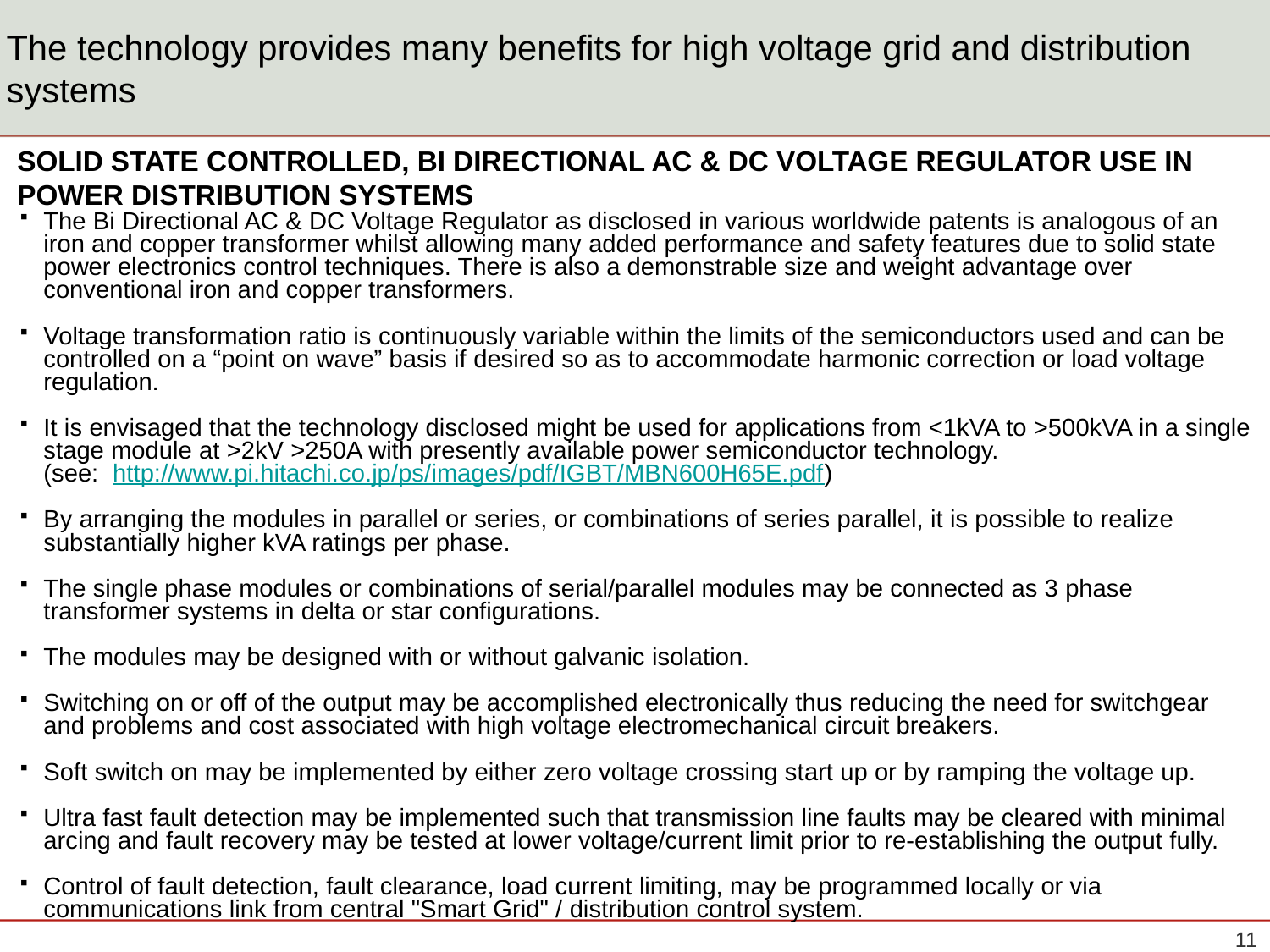

# The technology provides many benefits for high voltage grid and distribution systems
SOLID STATE CONTROLLED, BI DIRECTIONAL AC & DC VOLTAGE REGULATOR USE IN POWER DISTRIBUTION SYSTEMS

The Bi Directional AC & DC Voltage Regulator as disclosed in various worldwide patents is analogous of an iron and copper transformer whilst allowing many added performance and safety features due to solid state power electronics control techniques. There is also a demonstrable size and weight advantage over conventional iron and copper transformers.

Voltage transformation ratio is continuously variable within the limits of the semiconductors used and can be controlled on a “point on wave” basis if desired so as to accommodate harmonic correction or load voltage regulation.

It is envisaged that the technology disclosed might be used for applications from <1kVA to >500kVA in a single stage module at >2kV >250A with presently available power semiconductor technology.
	(see:  http://www.pi.hitachi.co.jp/ps/images/pdf/IGBT/MBN600H65E.pdf)

By arranging the modules in parallel or series, or combinations of series parallel, it is possible to realize substantially higher kVA ratings per phase.

The single phase modules or combinations of serial/parallel modules may be connected as 3 phase transformer systems in delta or star configurations.

The modules may be designed with or without galvanic isolation.

Switching on or off of the output may be accomplished electronically thus reducing the need for switchgear and problems and cost associated with high voltage electromechanical circuit breakers.

Soft switch on may be implemented by either zero voltage crossing start up or by ramping the voltage up.

Ultra fast fault detection may be implemented such that transmission line faults may be cleared with minimal arcing and fault recovery may be tested at lower voltage/current limit prior to re-establishing the output fully.

Control of fault detection, fault clearance, load current limiting, may be programmed locally or via communications link from central "Smart Grid" / distribution control system.

11